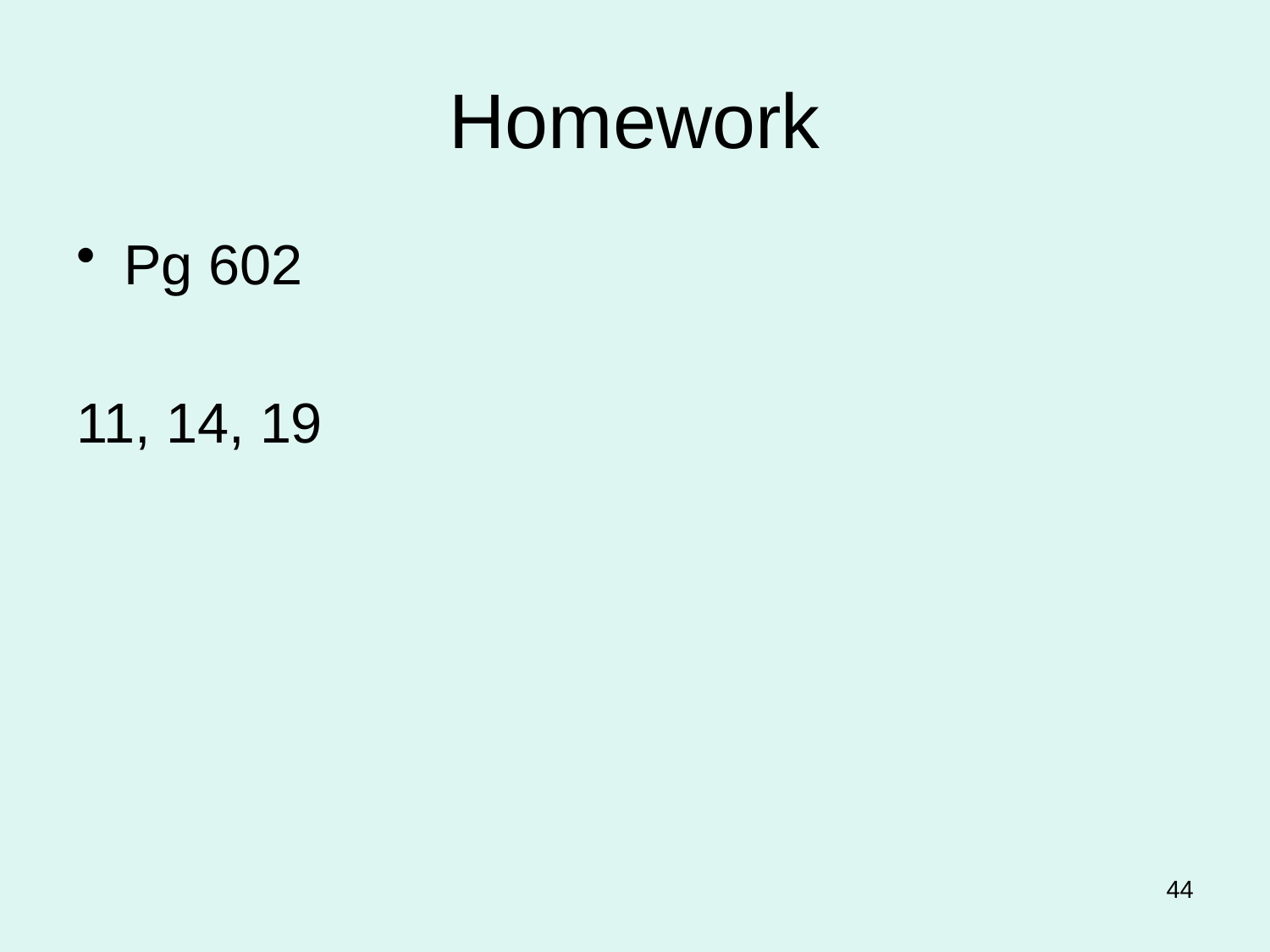

# Homework
Pg 602

11, 14, 19
44